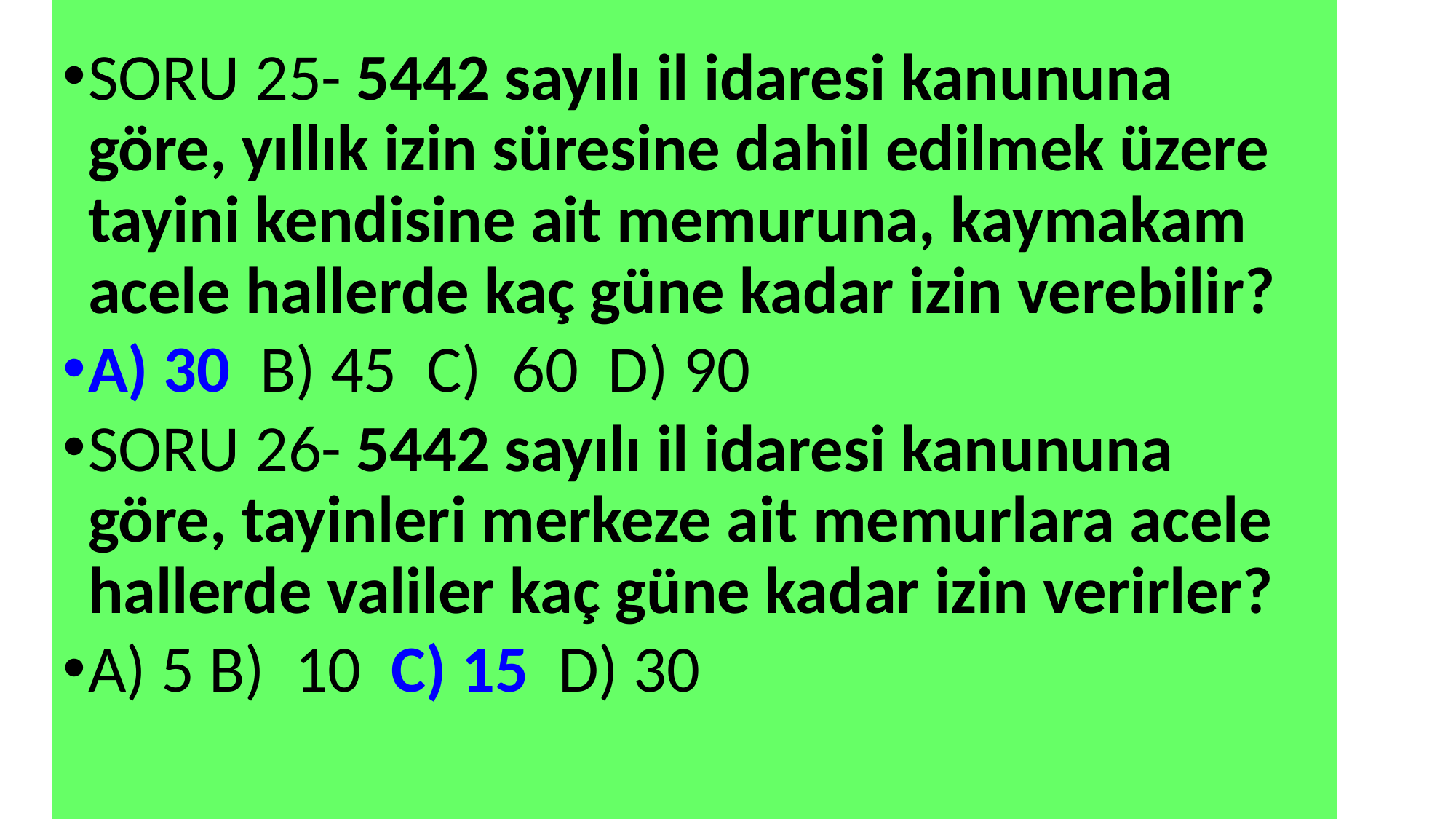

SORU 25- 5442 sayılı il idaresi kanununa göre, yıllık izin süresine dahil edilmek üzere tayini kendisine ait memuruna, kaymakam acele hallerde kaç güne kadar izin verebilir?
A) 30  B) 45  C)  60  D) 90
SORU 26- 5442 sayılı il idaresi kanununa göre, tayinleri merkeze ait memurlara acele hallerde valiler kaç güne kadar izin verirler?
A) 5 B)  10  C) 15  D) 30